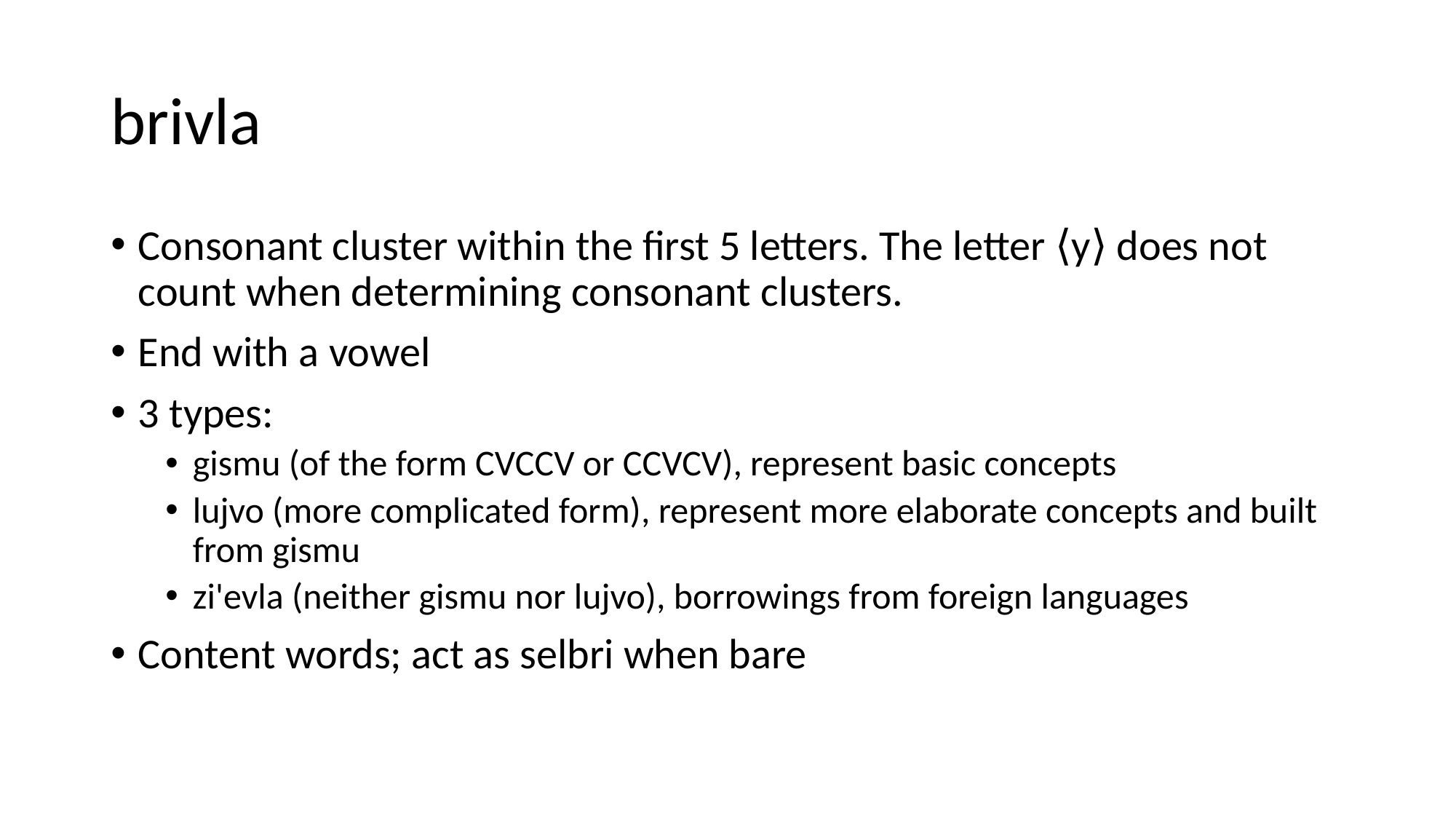

# brivla
Consonant cluster within the first 5 letters. The letter ⟨y⟩ does not count when determining consonant clusters.
End with a vowel
3 types:
gismu (of the form CVCCV or CCVCV), represent basic concepts
lujvo (more complicated form), represent more elaborate concepts and built from gismu
zi'evla (neither gismu nor lujvo), borrowings from foreign languages
Content words; act as selbri when bare